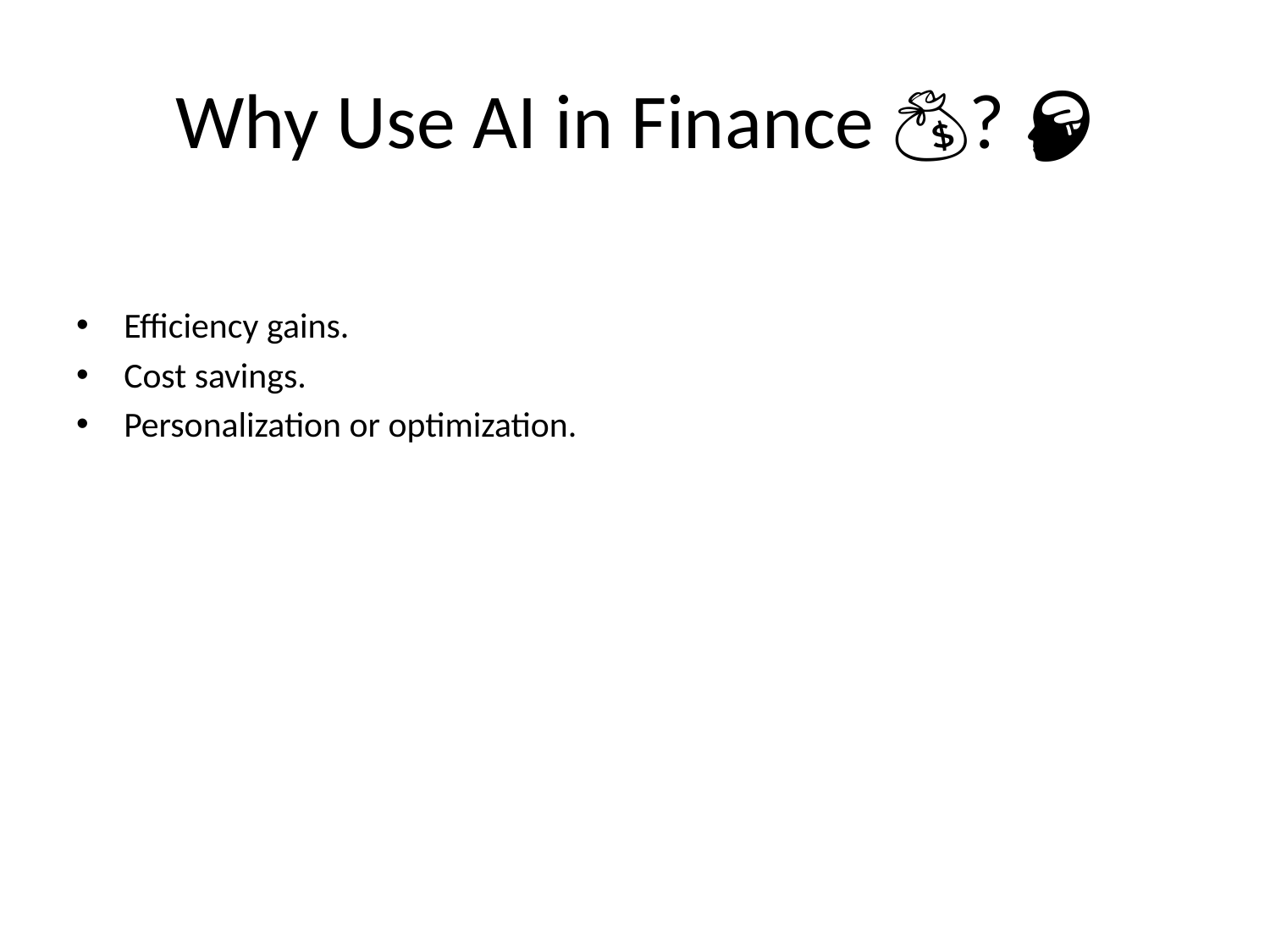

# Why Use AI in Finance 💰? 🧠

Efficiency gains.
Cost savings.
Personalization or optimization.